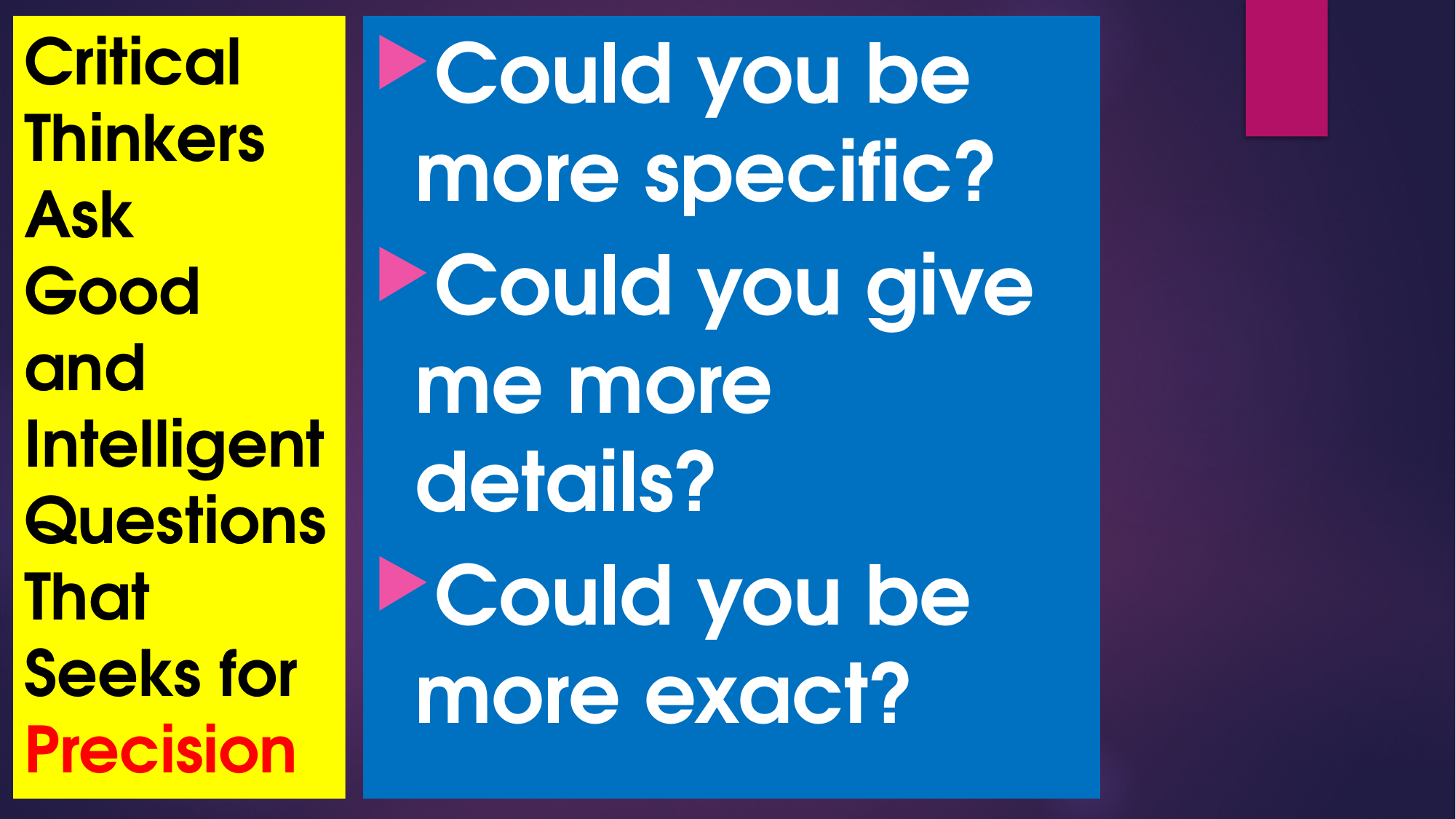

Critical Thinkers Ask
Good and Intelligent Questions That Seeks for Precision
Could you be more specific?
Could you give me more details?
Could you be more exact?